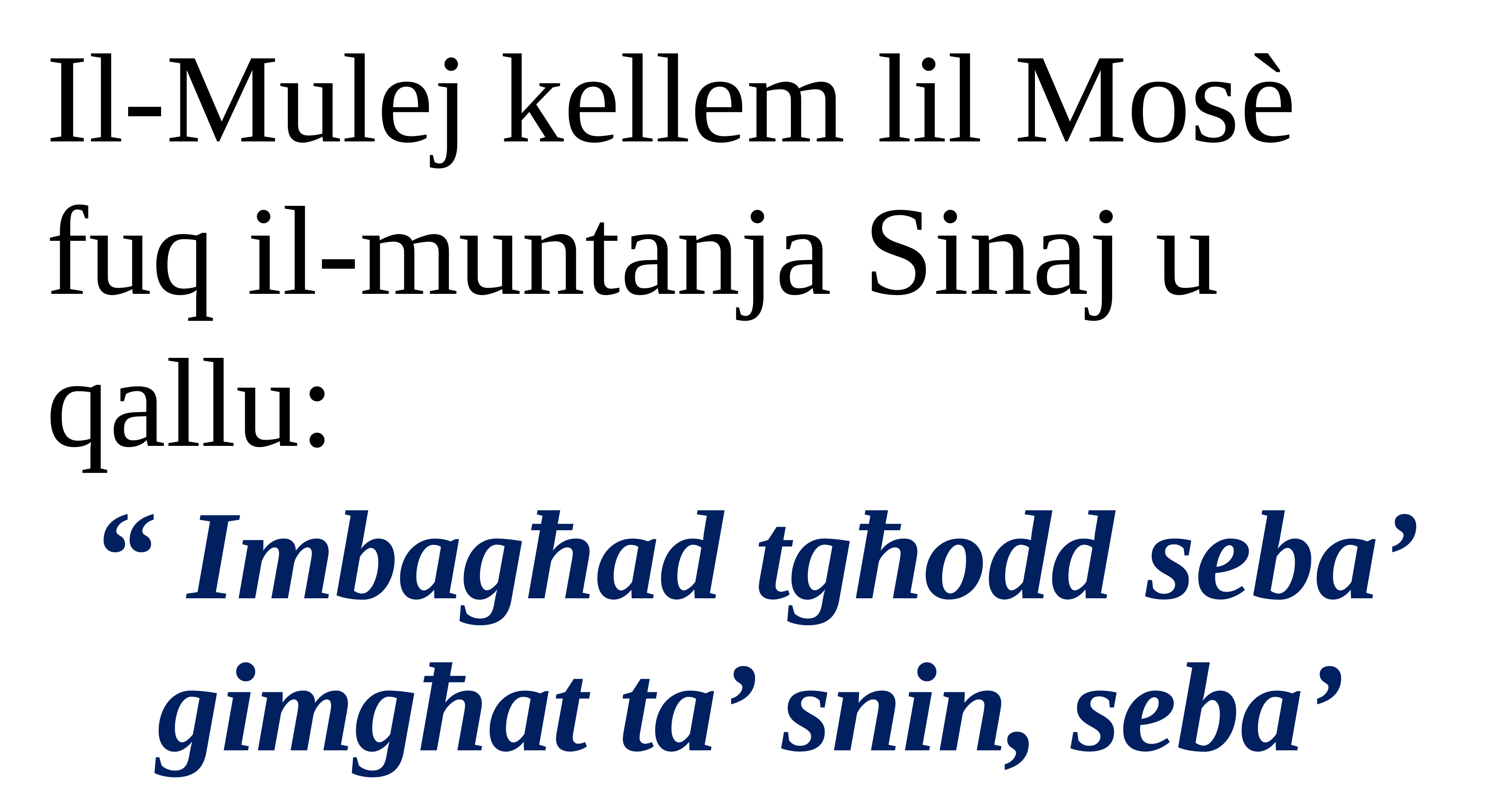

Il-Mulej kellem lil Mosè fuq il-muntanja Sinaj u qallu:
“ Imbagħad tgħodd seba’ gimgħat ta’ snin, seba’